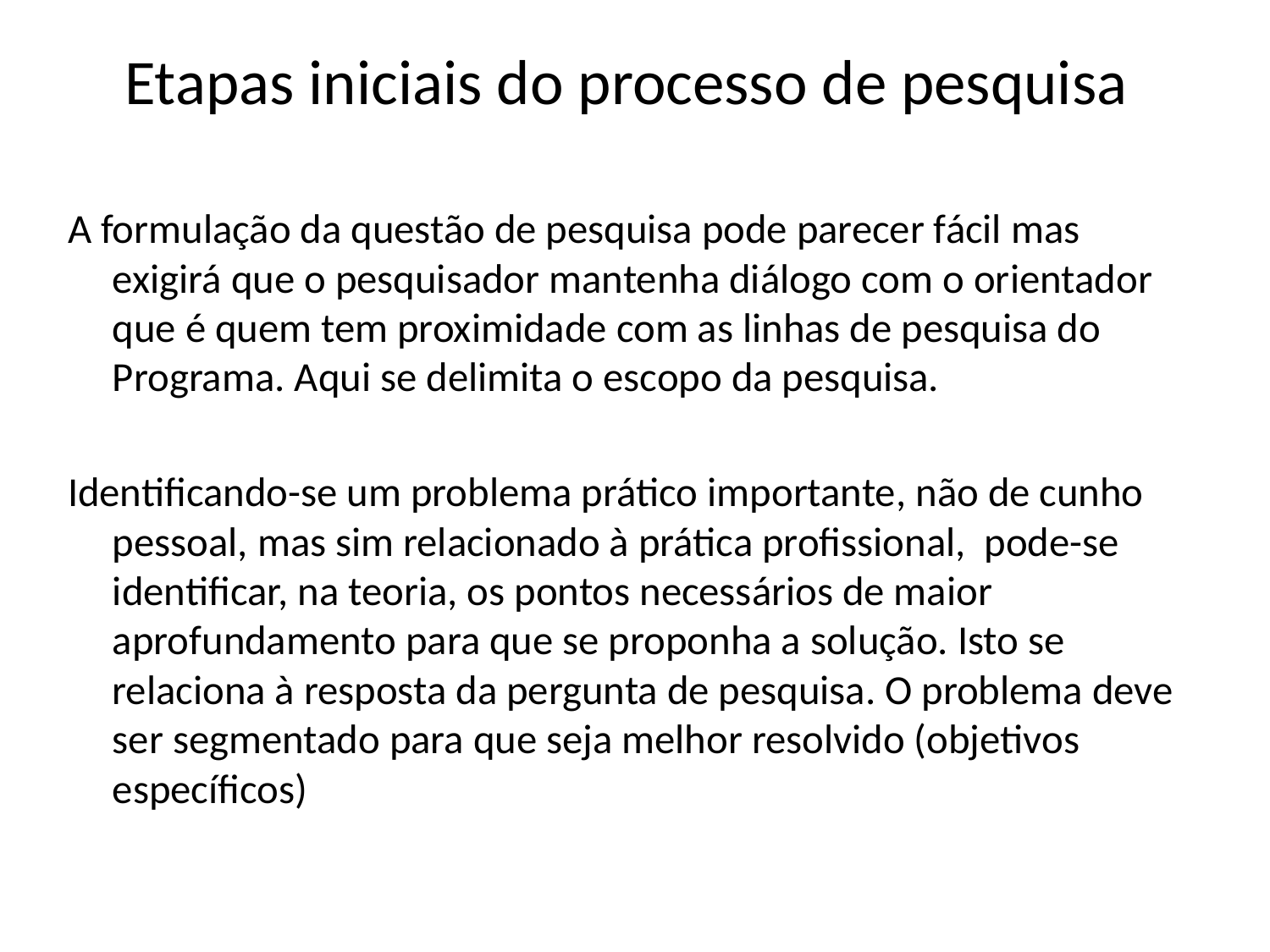

# Etapas iniciais do processo de pesquisa
A formulação da questão de pesquisa pode parecer fácil mas exigirá que o pesquisador mantenha diálogo com o orientador que é quem tem proximidade com as linhas de pesquisa do Programa. Aqui se delimita o escopo da pesquisa.

Identificando-se um problema prático importante, não de cunho pessoal, mas sim relacionado à prática profissional,  pode-se identificar, na teoria, os pontos necessários de maior aprofundamento para que se proponha a solução. Isto se relaciona à resposta da pergunta de pesquisa. O problema deve ser segmentado para que seja melhor resolvido (objetivos específicos)